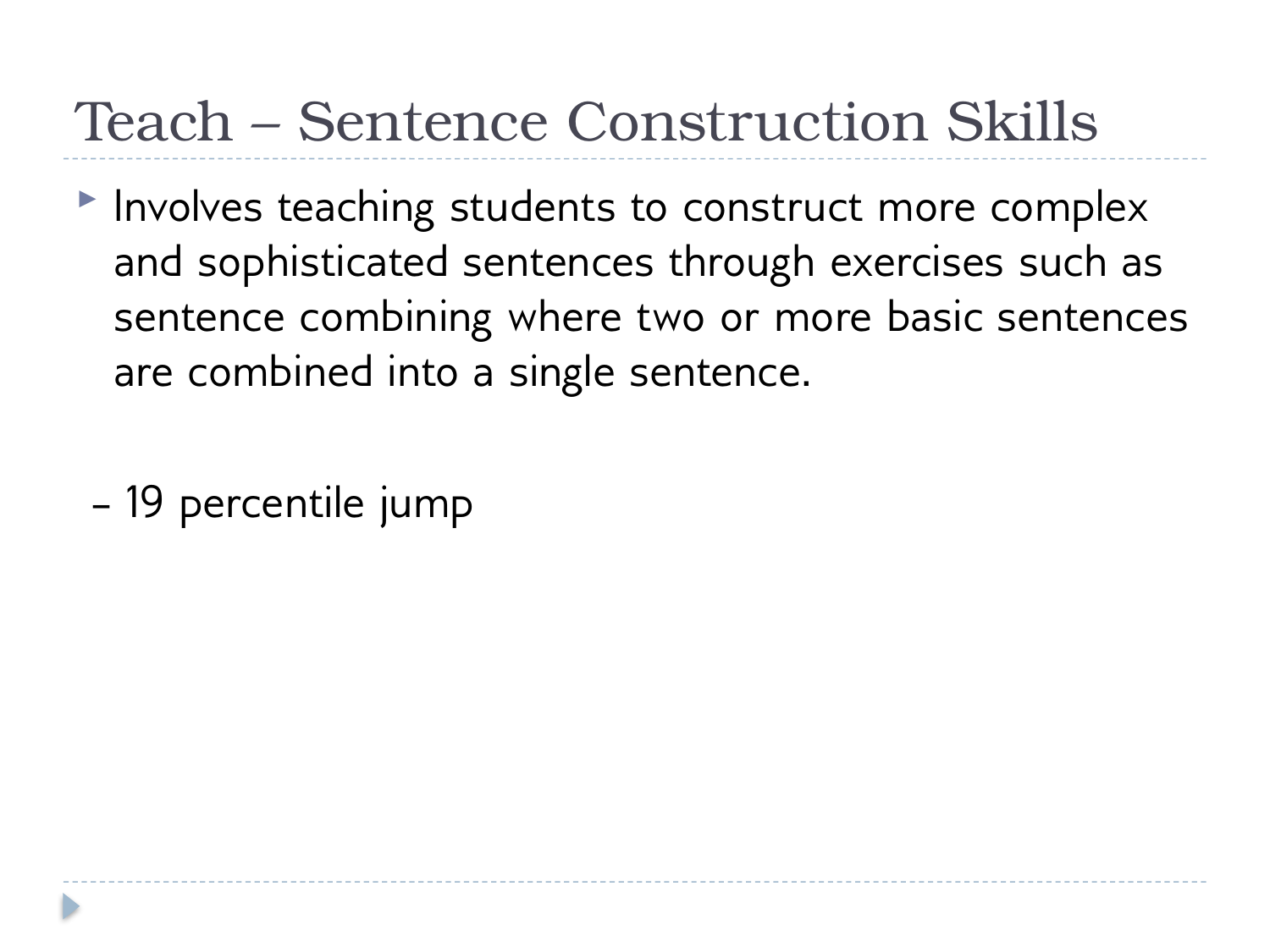

# Teach – Sentence Construction Skills
Involves teaching students to construct more complex and sophisticated sentences through exercises such as sentence combining where two or more basic sentences are combined into a single sentence.

 – 19 percentile jump